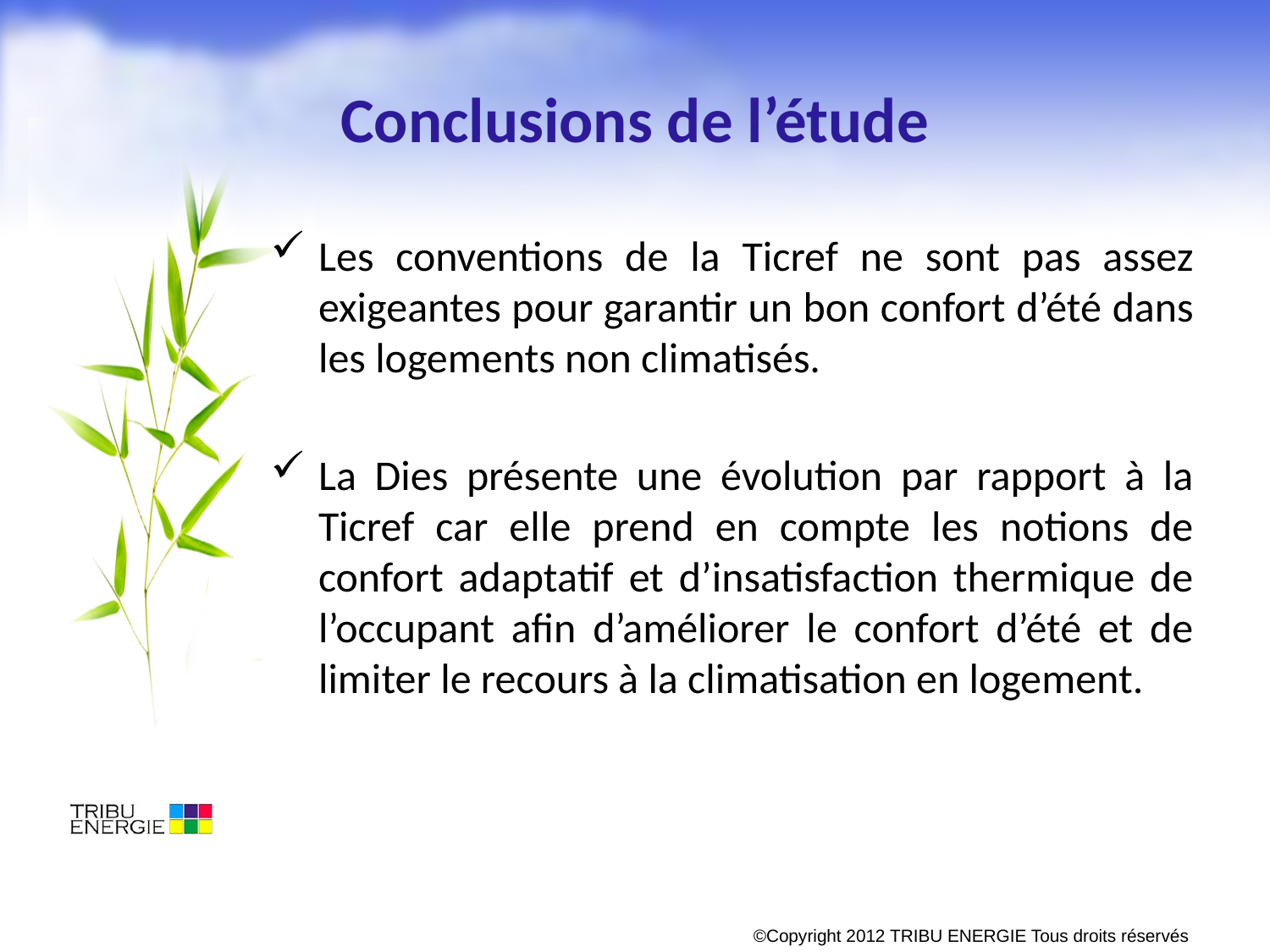

# Conclusions de l’étude
Les conventions de la Ticref ne sont pas assez exigeantes pour garantir un bon confort d’été dans les logements non climatisés.

La Dies présente une évolution par rapport à la Ticref car elle prend en compte les notions de confort adaptatif et d’insatisfaction thermique de l’occupant afin d’améliorer le confort d’été et de limiter le recours à la climatisation en logement.